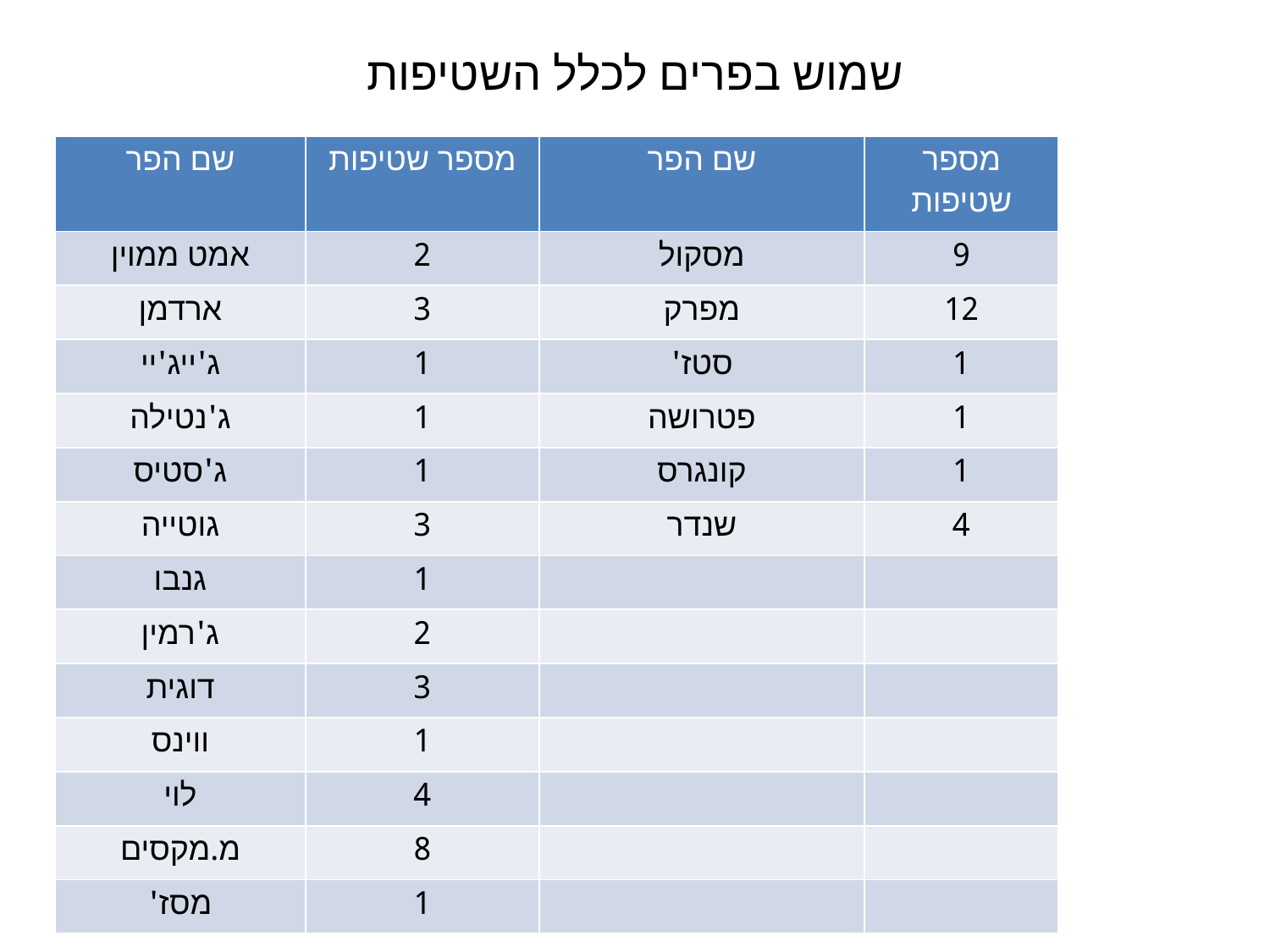

# שמוש בפרים לכלל השטיפות
| שם הפר | מספר שטיפות | שם הפר | מספר שטיפות |
| --- | --- | --- | --- |
| אמט ממוין | 2 | מסקול | 9 |
| ארדמן | 3 | מפרק | 12 |
| ג'ייג'יי | 1 | סטז' | 1 |
| ג'נטילה | 1 | פטרושה | 1 |
| ג'סטיס | 1 | קונגרס | 1 |
| גוטייה | 3 | שנדר | 4 |
| גנבו | 1 |  |  |
| ג'רמין | 2 |  |  |
| דוגית | 3 |  |  |
| ווינס | 1 |  |  |
| לוי | 4 |  |  |
| מ.מקסים | 8 |  |  |
| מסז' | 1 |  |  |